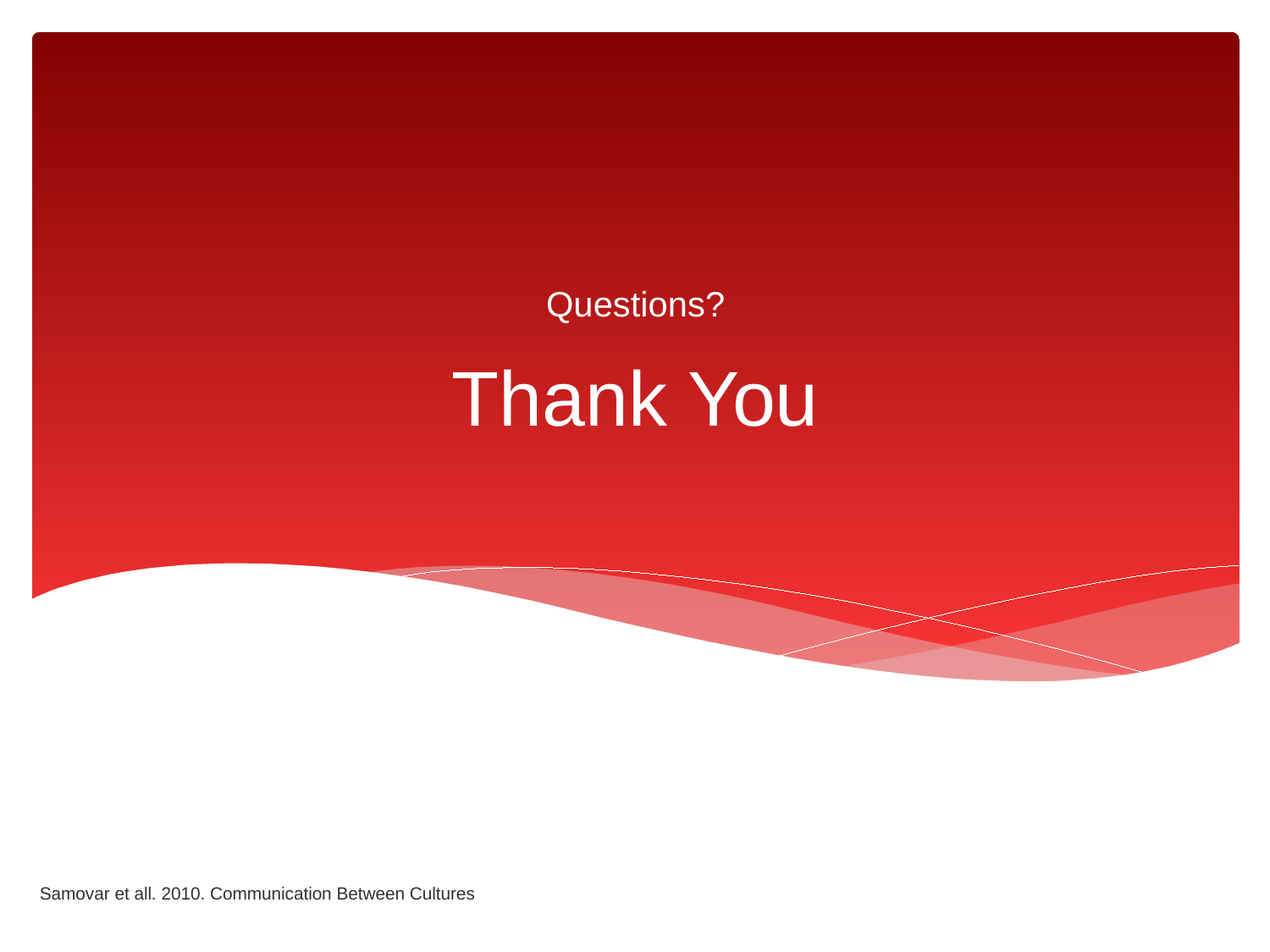

Questions?
# Thank You
Samovar et all. 2010. Communication Between Cultures